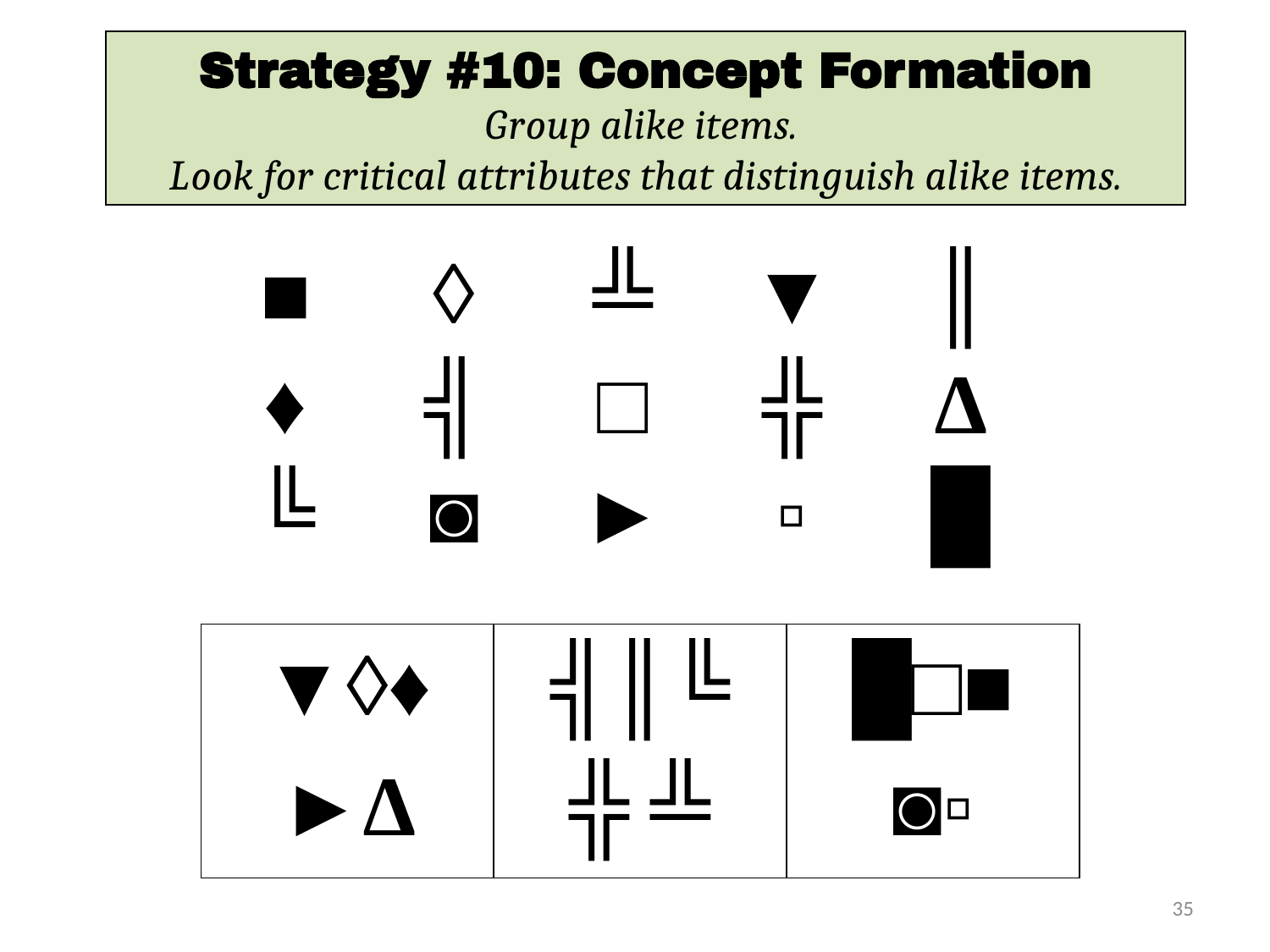

Strategy #10: Concept Formation
Group alike items.
Look for critical attributes that distinguish alike items.
| ■ | ◊ | ╩ | ▼ | ║ |
| --- | --- | --- | --- | --- |
| ♦ | ╣ | □ | ╬ | ∆ |
| ╚ | ◙ | ► | ▫ | █ |
| ▼◊♦ ►∆ | ╣║╚ ╬ ╩ | █□■ ◙▫ |
| --- | --- | --- |
35